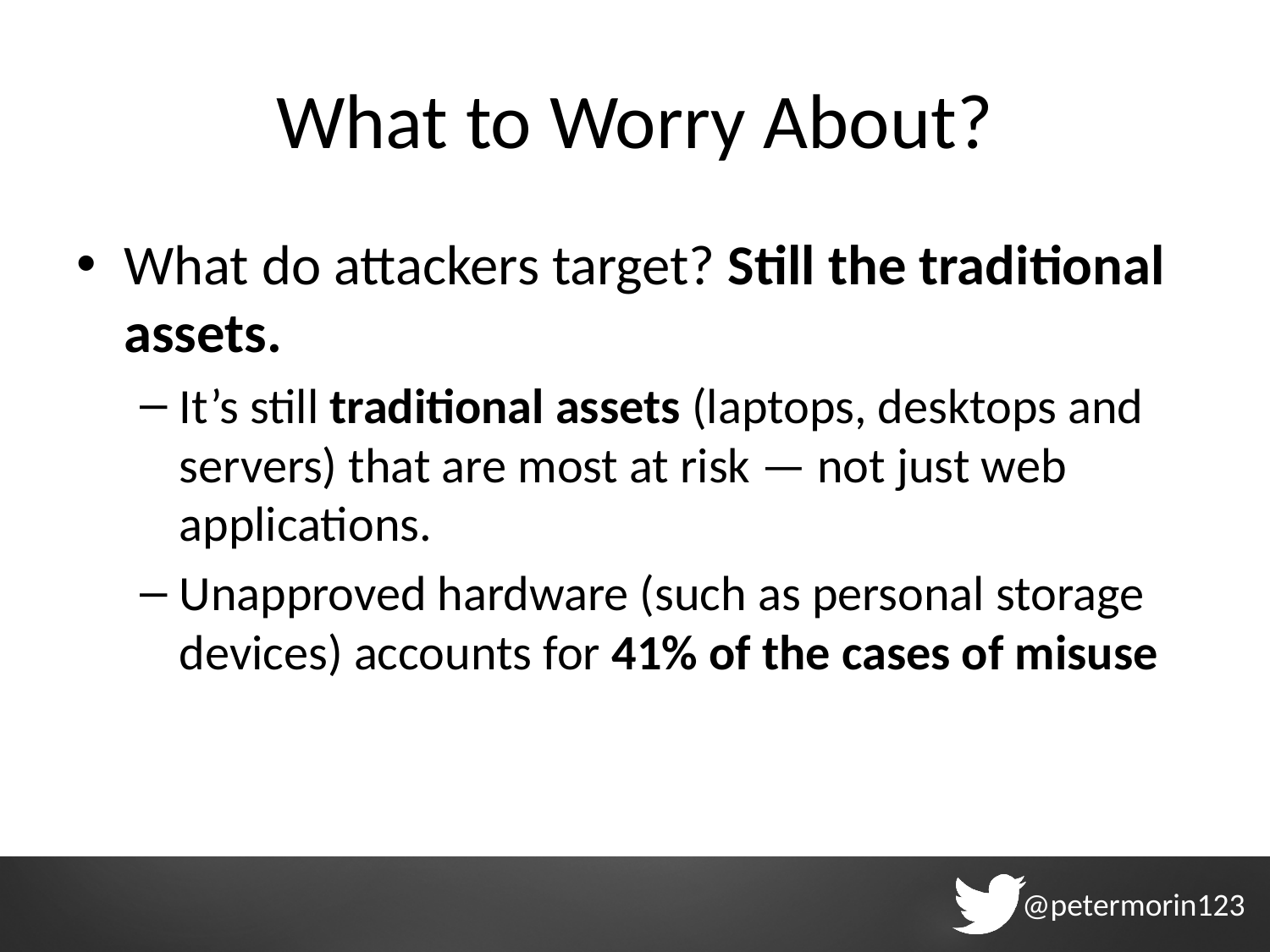

# What to Worry About?
What do attackers target? Still the traditional assets.
It’s still traditional assets (laptops, desktops and servers) that are most at risk — not just web applications.
Unapproved hardware (such as personal storage devices) accounts for 41% of the cases of misuse